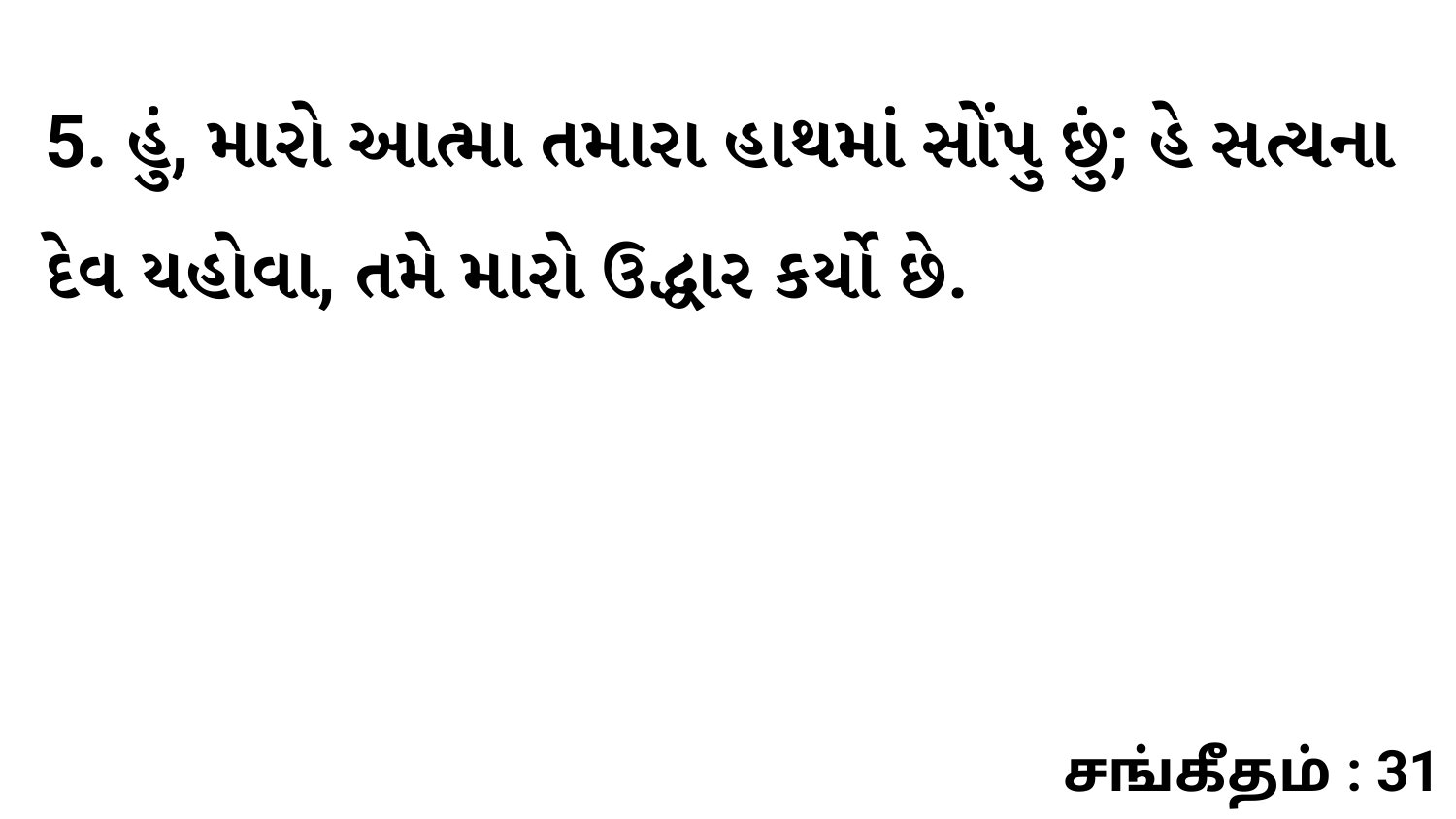

5. હું, મારો આત્મા તમારા હાથમાં સોંપુ છું; હે સત્યના દેવ યહોવા, તમે મારો ઉદ્ધાર કર્યો છે.
சங்கீதம் : 31